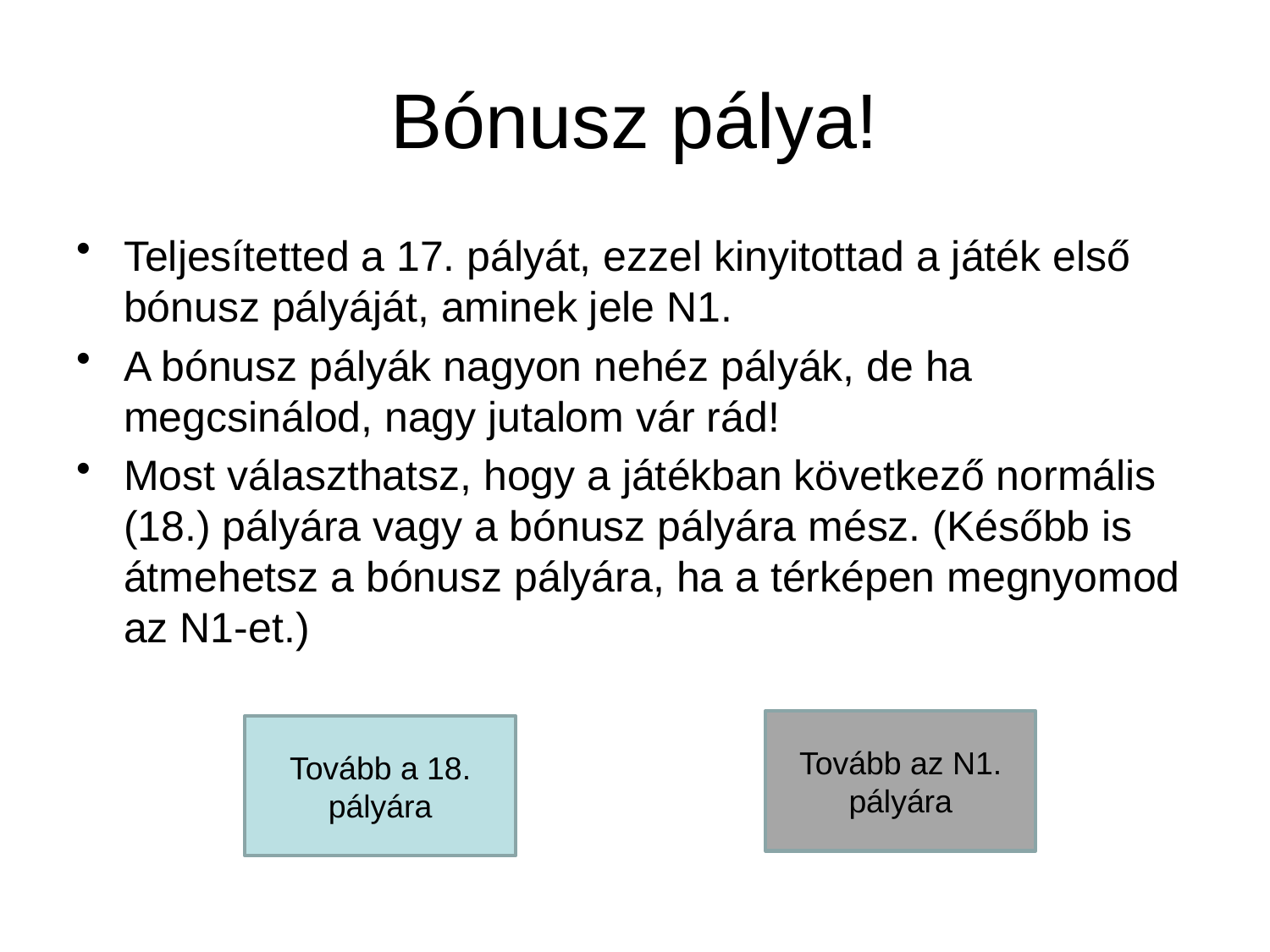

# Bónusz pálya!
Teljesítetted a 17. pályát, ezzel kinyitottad a játék első bónusz pályáját, aminek jele N1.
A bónusz pályák nagyon nehéz pályák, de ha megcsinálod, nagy jutalom vár rád!
Most választhatsz, hogy a játékban következő normális (18.) pályára vagy a bónusz pályára mész. (Később is átmehetsz a bónusz pályára, ha a térképen megnyomod az N1-et.)
Tovább az N1. pályára
Tovább a 18. pályára